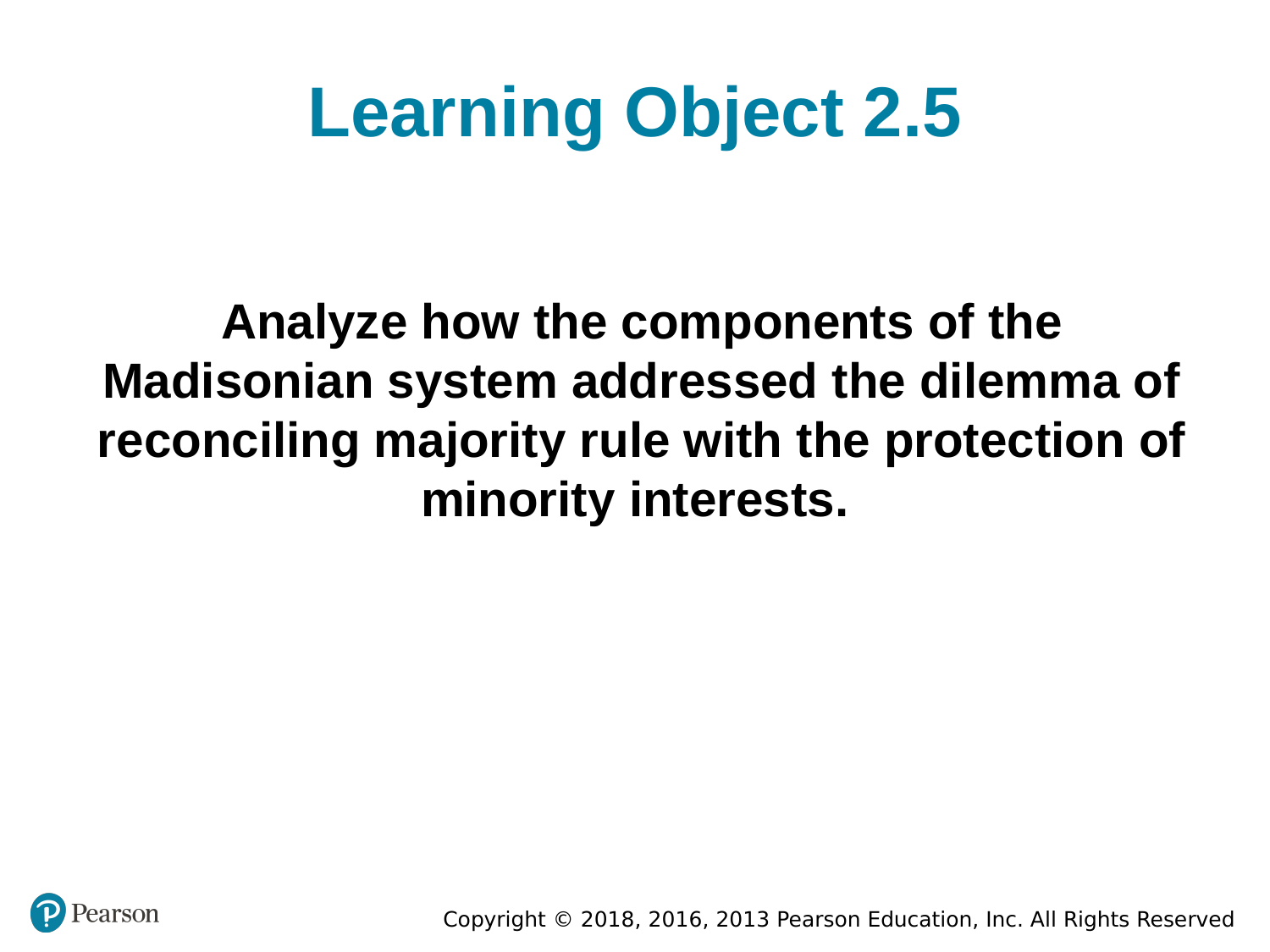

# Learning Object 2.5

Analyze how the components of the Madisonian system addressed the dilemma of reconciling majority rule with the protection of minority interests.